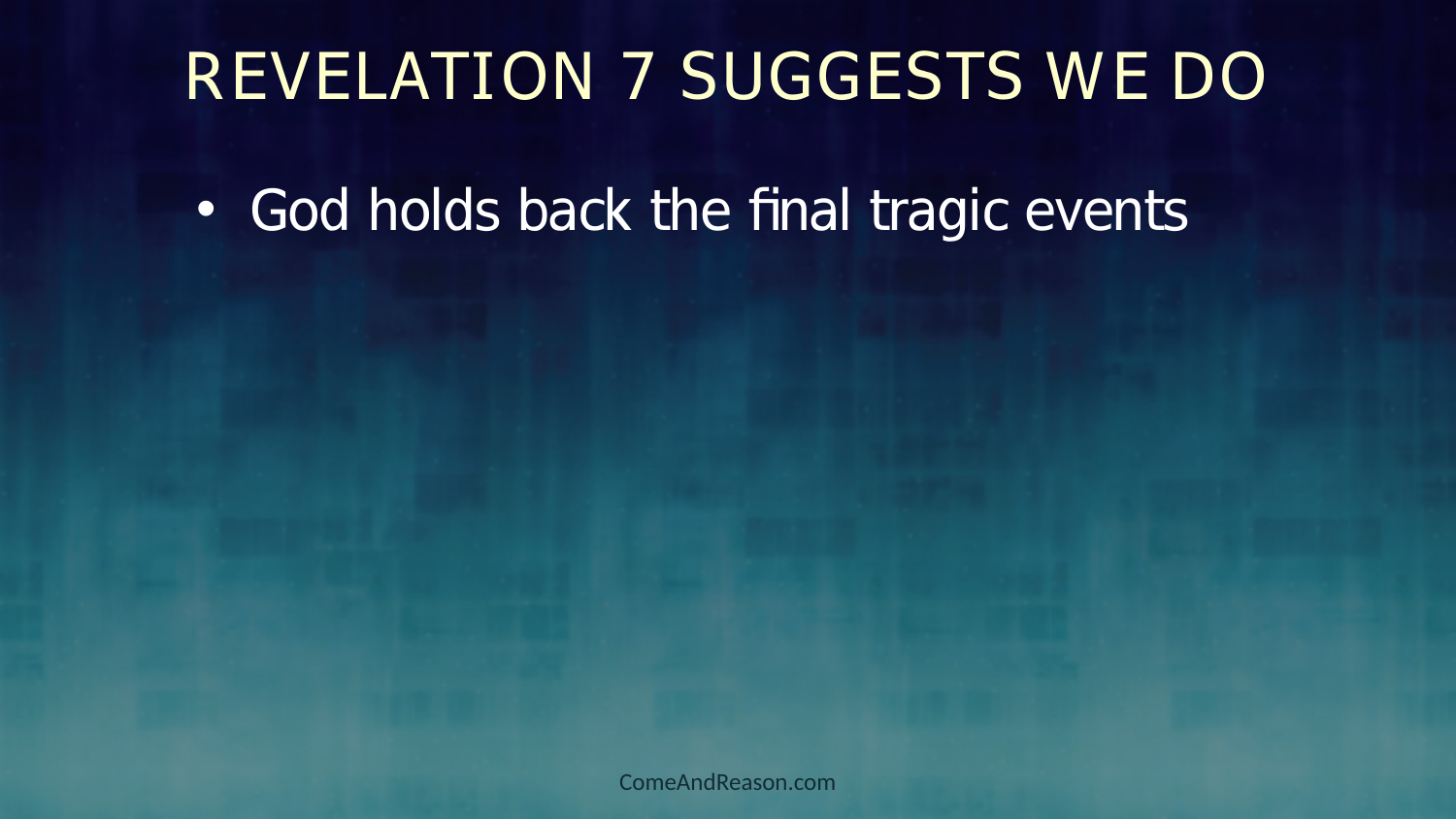

# Revelation 7 Suggests We Do
God holds back the final tragic events
ComeAndReason.com